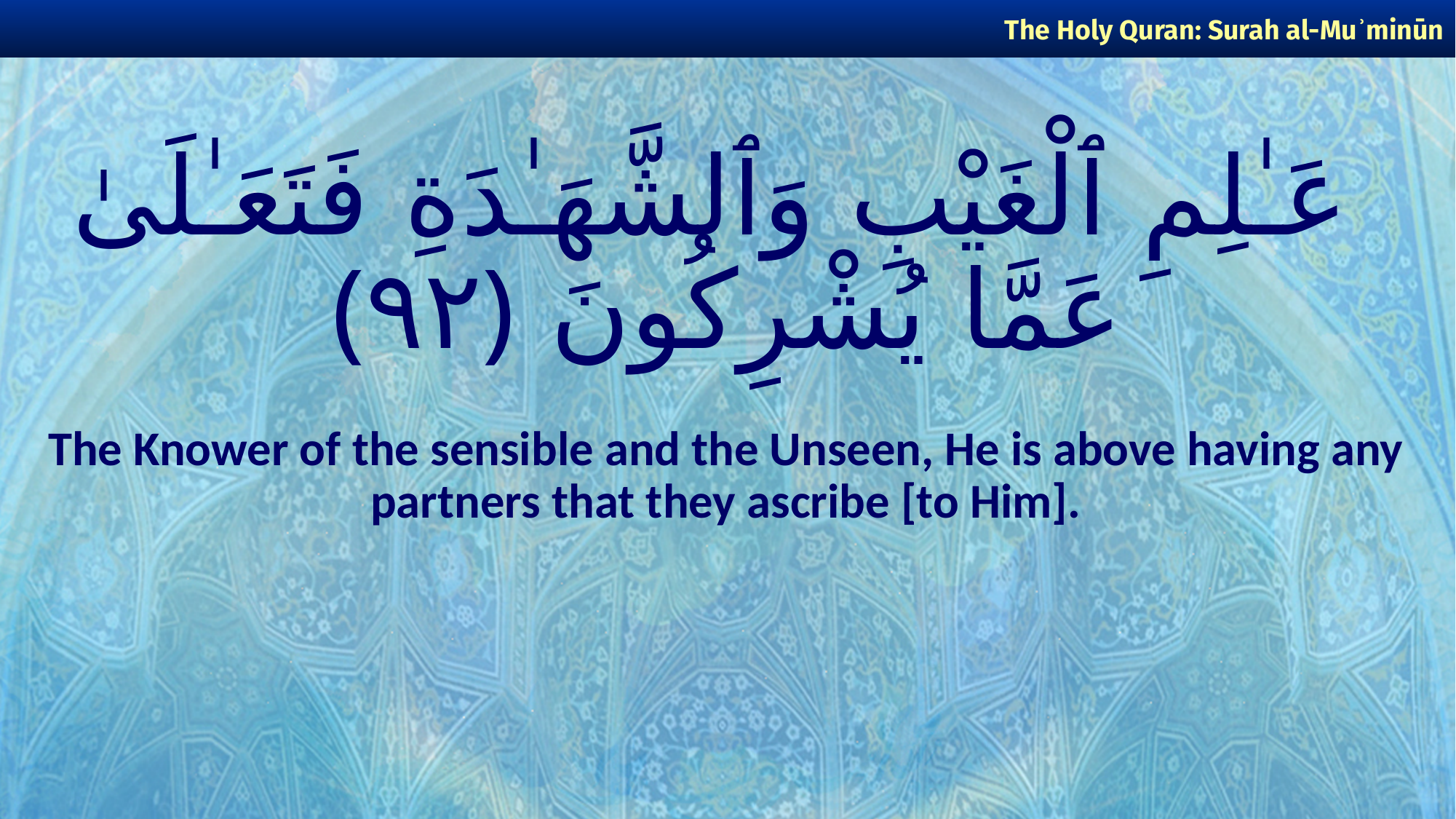

The Holy Quran: Surah al-Muʾminūn
# عَـٰلِمِ ٱلْغَيْبِ وَٱلشَّهَـٰدَةِ فَتَعَـٰلَىٰ عَمَّا يُشْرِكُونَ ﴿٩٢﴾
The Knower of the sensible and the Unseen, He is above having any partners that they ascribe [to Him].